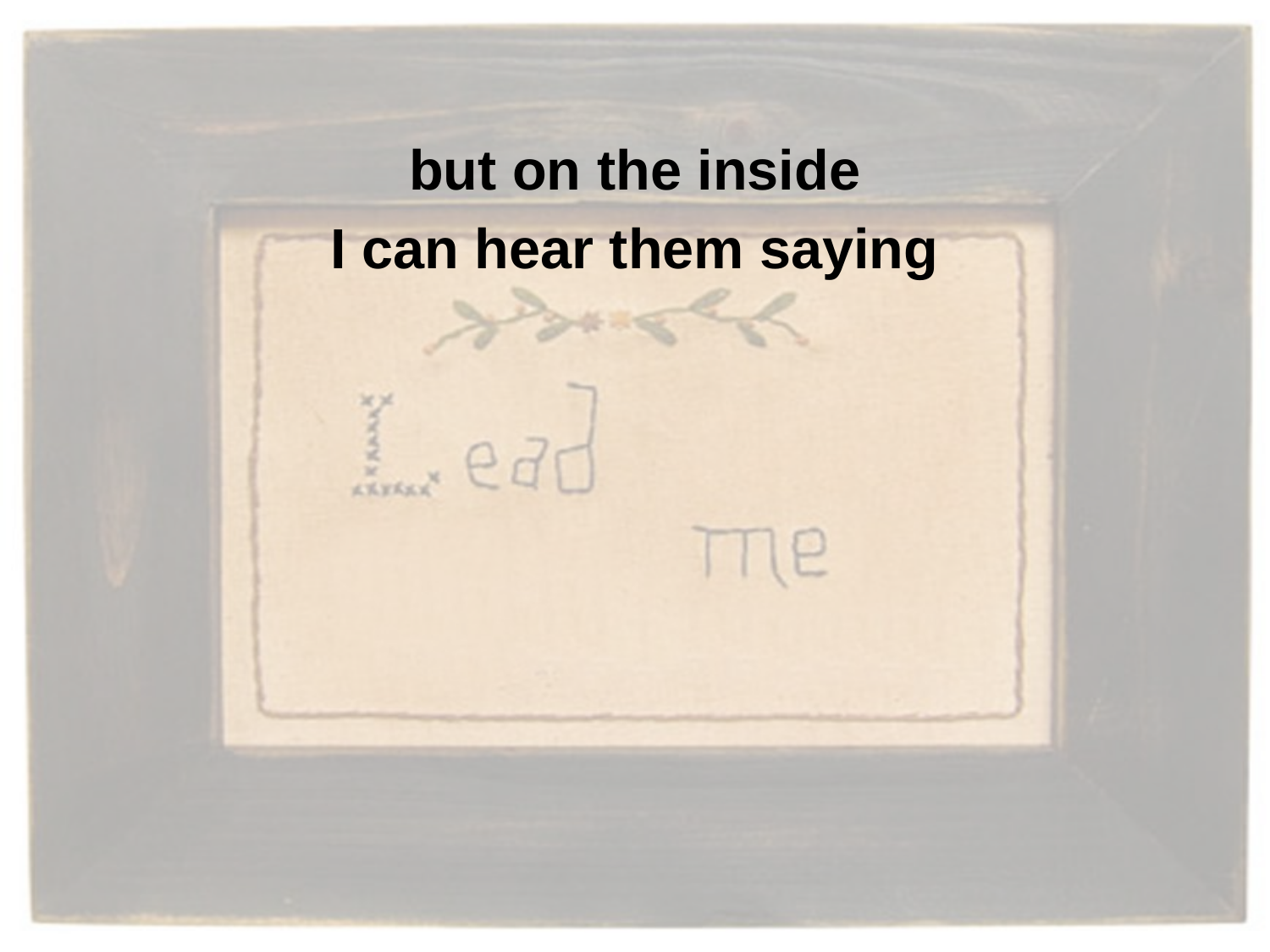

but on the inside
I can hear them saying